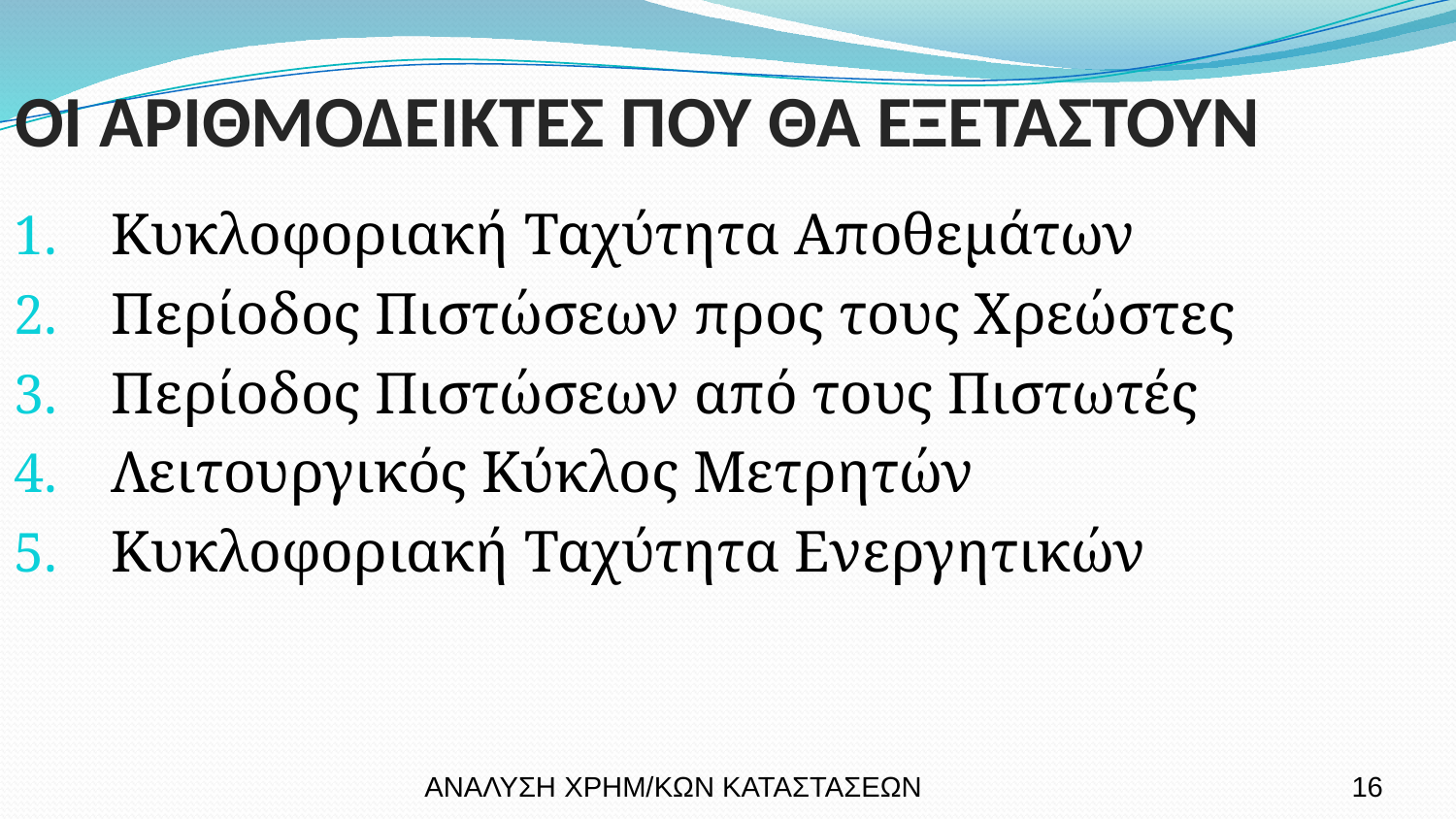

ΟΙ ΑΡΙΘΜΟΔΕΙΚΤΕΣ ΠΟΥ ΘΑ ΕΞΕΤΑΣΤΟΥΝ
Κυκλοφοριακή Ταχύτητα Αποθεμάτων
Περίοδος Πιστώσεων προς τους Χρεώστες
Περίοδος Πιστώσεων από τους Πιστωτές
Λειτουργικός Κύκλος Μετρητών
Κυκλοφοριακή Ταχύτητα Ενεργητικών
ΑΝΑΛΥΣΗ ΧΡΗΜ/ΚΩΝ ΚΑΤΑΣΤΑΣΕΩΝ
16